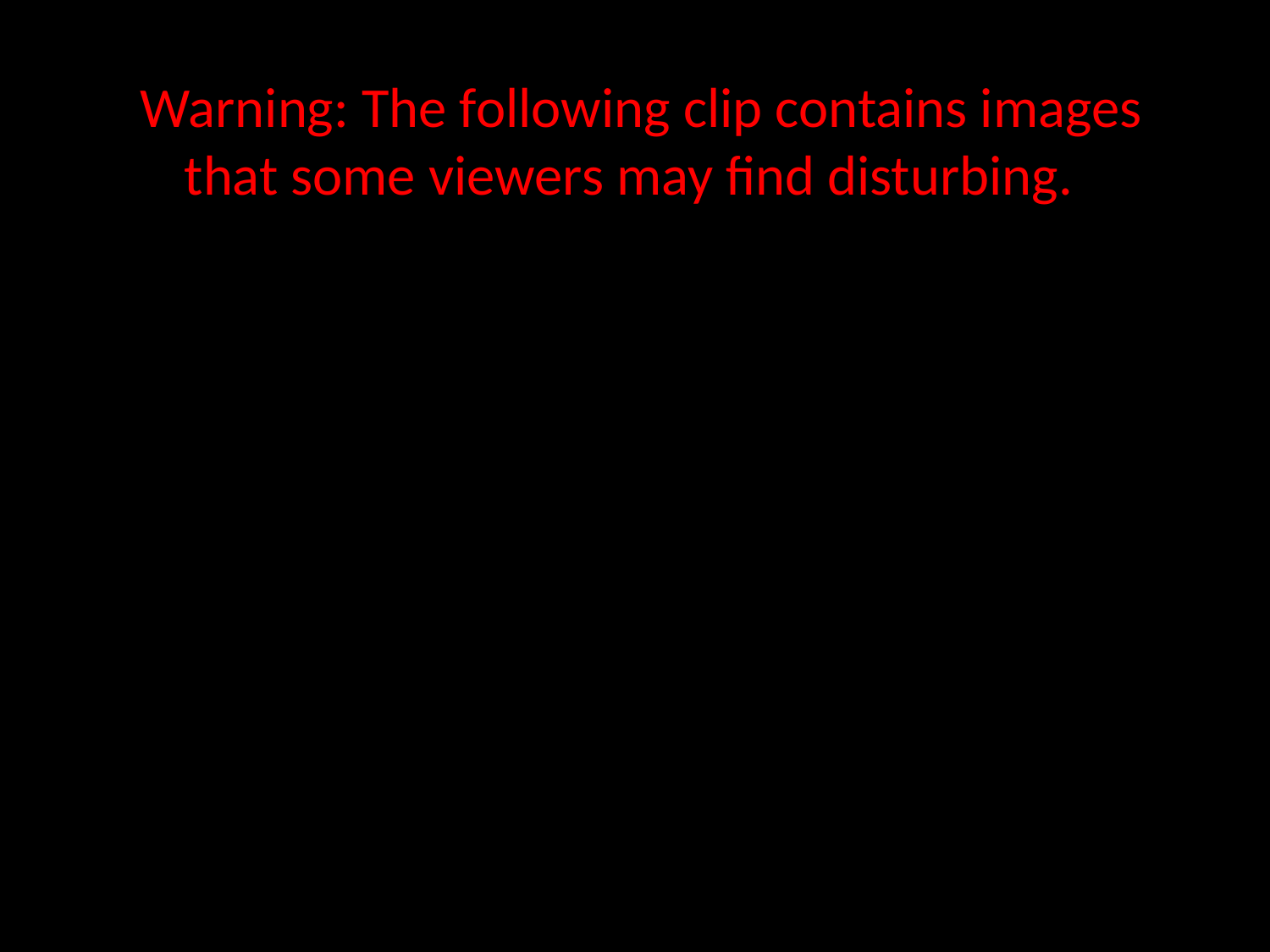

Warning: The following clip contains images that some viewers may find disturbing.